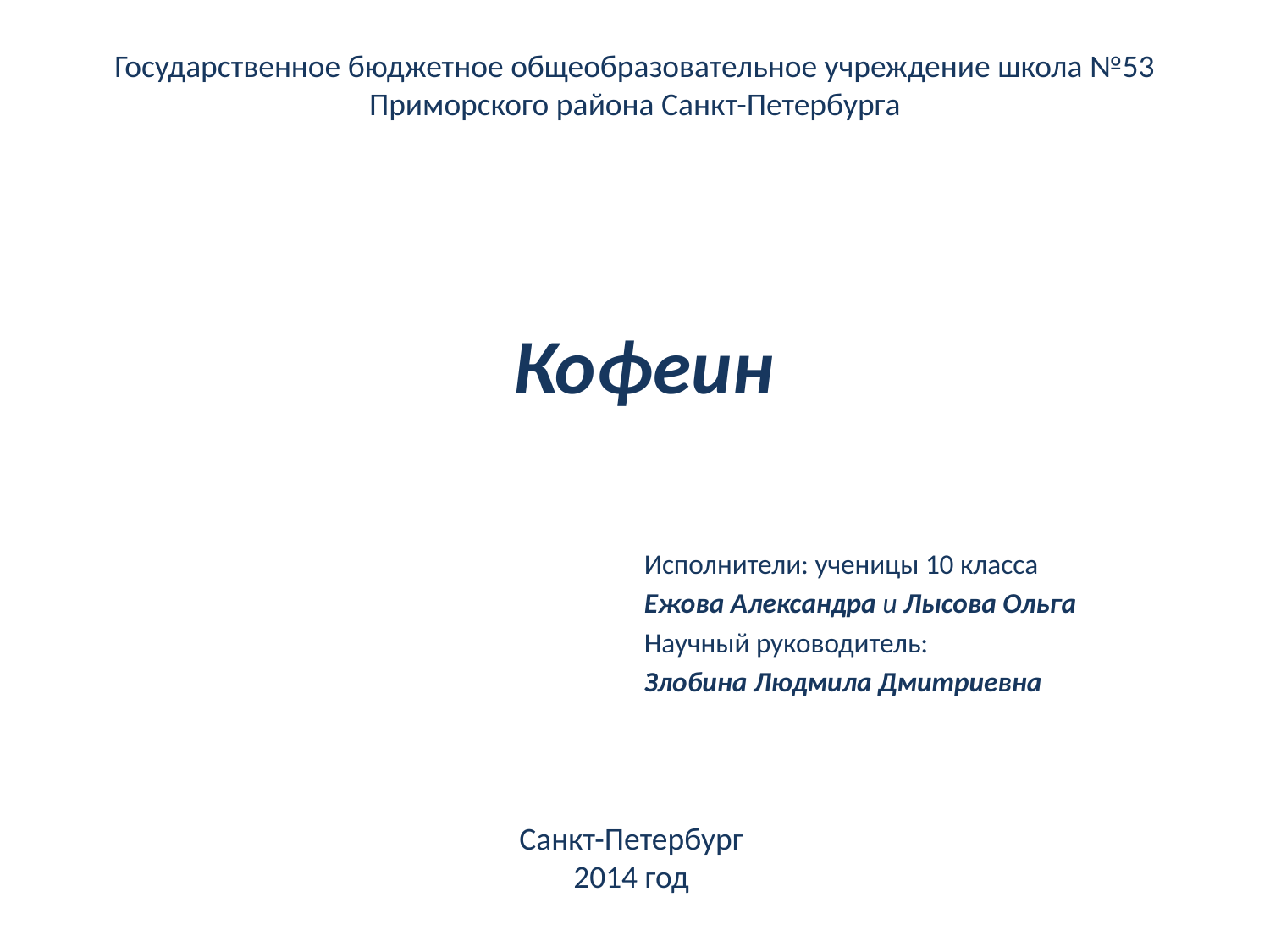

Государственное бюджетное общеобразовательное учреждение школа №53 Приморского района Санкт-Петербурга
# Кофеин
Исполнители: ученицы 10 класса
Ежова Александра и Лысова Ольга
Научный руководитель:
Злобина Людмила Дмитриевна

Санкт-Петербург
 2014 год